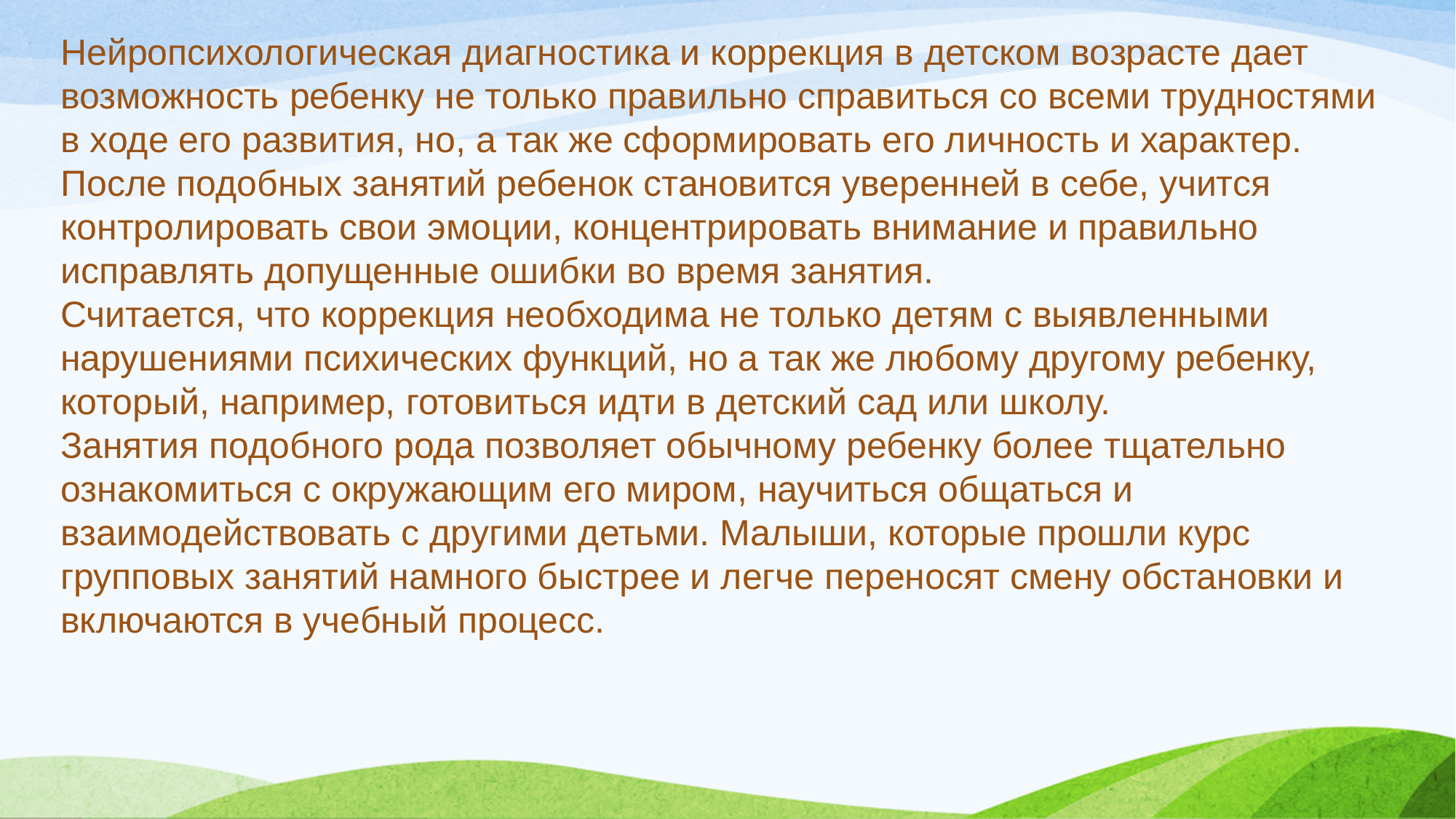

Нейропсихологическая диагностика и коррекция в детском возрасте дает возможность ребенку не только правильно справиться со всеми трудностями в ходе его развития, но, а так же сформировать его личность и характер.
После подобных занятий ребенок становится уверенней в себе, учится контролировать свои эмоции, концентрировать внимание и правильно исправлять допущенные ошибки во время занятия.
Считается, что коррекция необходима не только детям с выявленными нарушениями психических функций, но а так же любому другому ребенку, который, например, готовиться идти в детский сад или школу.
Занятия подобного рода позволяет обычному ребенку более тщательно ознакомиться с окружающим его миром, научиться общаться и взаимодействовать с другими детьми. Малыши, которые прошли курс групповых занятий намного быстрее и легче переносят смену обстановки и включаются в учебный процесс.
#